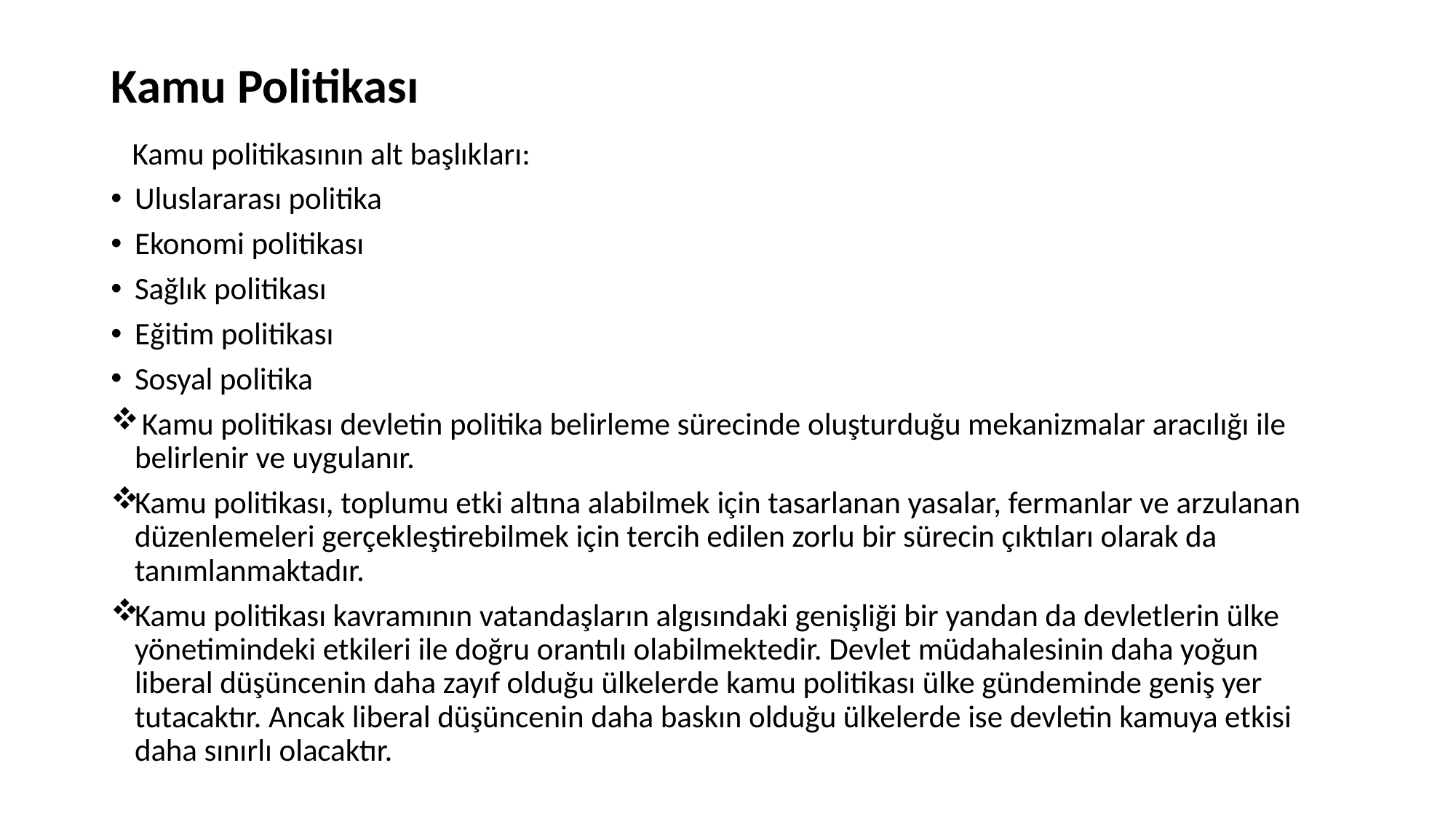

# Kamu Politikası
   Kamu politikasının alt başlıkları:
Uluslararası politika
Ekonomi politikası
Sağlık politikası
Eğitim politikası
Sosyal politika
 Kamu politikası devletin politika belirleme sürecinde oluşturduğu mekanizmalar aracılığı ile belirlenir ve uygulanır.
Kamu politikası, toplumu etki altına alabilmek için tasarlanan yasalar, fermanlar ve arzulanan düzenlemeleri gerçekleştirebilmek için tercih edilen zorlu bir sürecin çıktıları olarak da tanımlanmaktadır.
Kamu politikası kavramının vatandaşların algısındaki genişliği bir yandan da devletlerin ülke yönetimindeki etkileri ile doğru orantılı olabilmektedir. Devlet müdahalesinin daha yoğun liberal düşüncenin daha zayıf olduğu ülkelerde kamu politikası ülke gündeminde geniş yer tutacaktır. Ancak liberal düşüncenin daha baskın olduğu ülkelerde ise devletin kamuya etkisi daha sınırlı olacaktır.